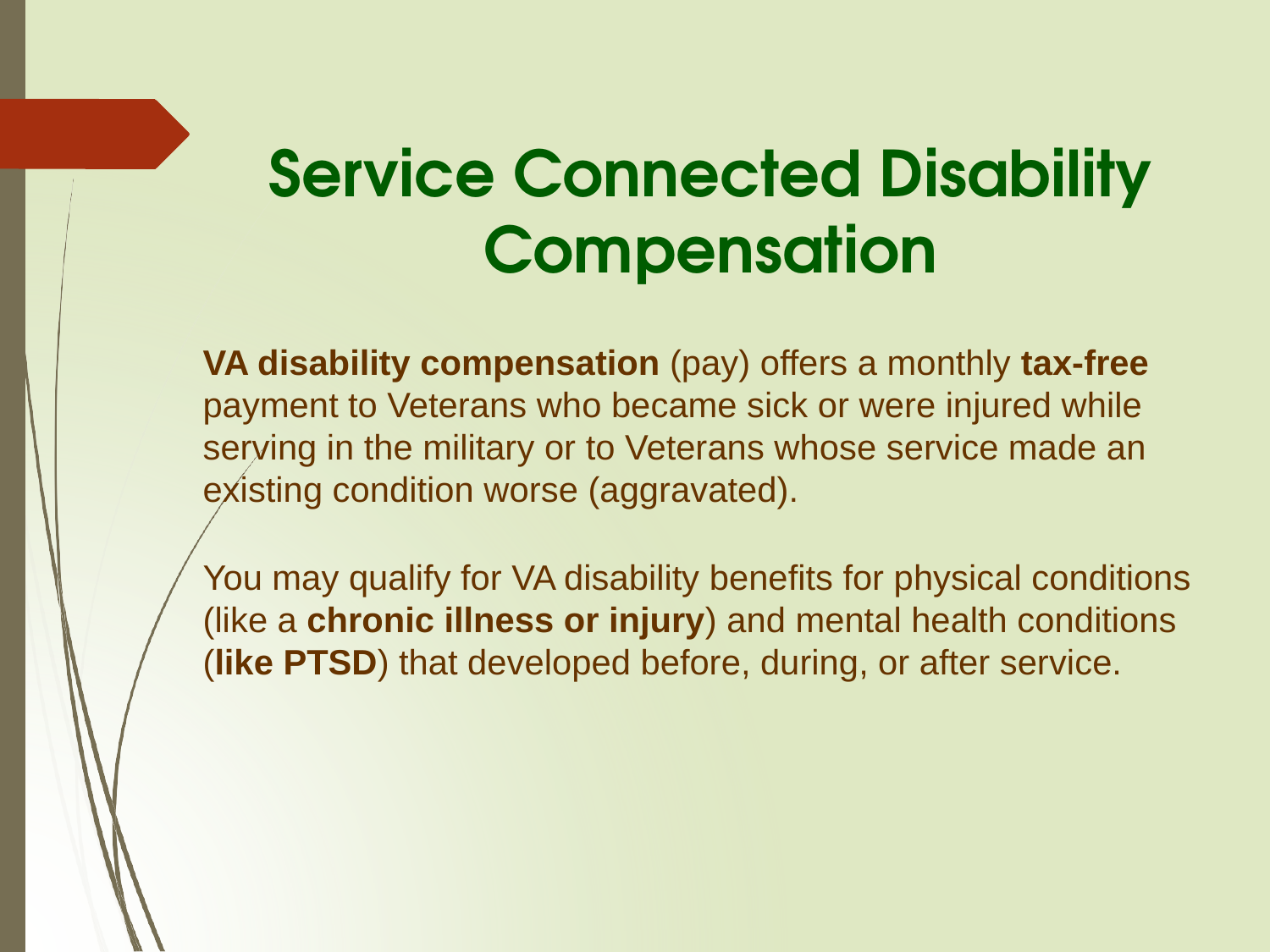

Service Connected Disability Compensation
VA disability compensation (pay) offers a monthly tax-free payment to Veterans who became sick or were injured while serving in the military or to Veterans whose service made an existing condition worse (aggravated).

You may qualify for VA disability benefits for physical conditions (like a chronic illness or injury) and mental health conditions (like PTSD) that developed before, during, or after service.